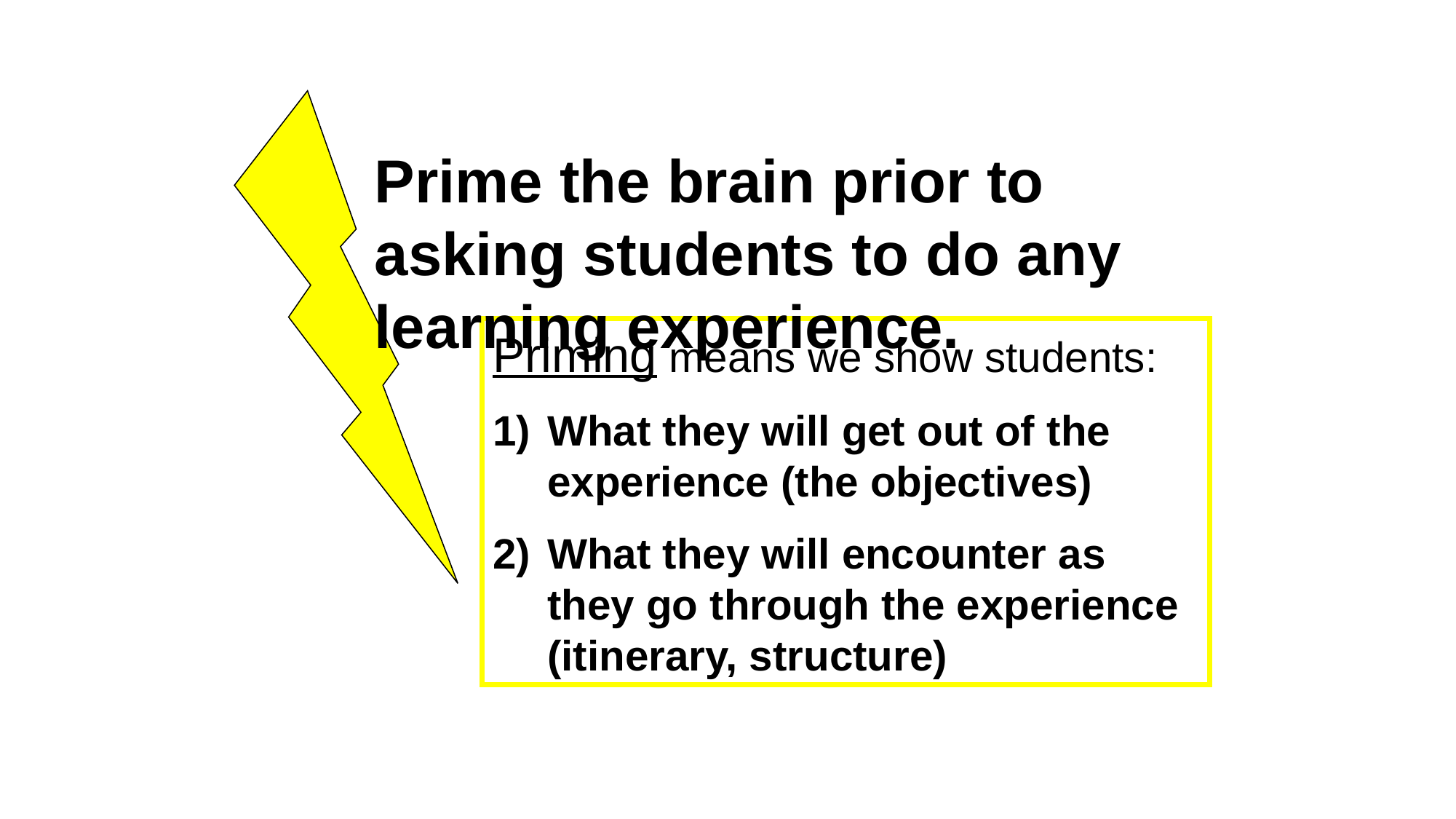

Prime the brain prior to asking students to do any learning experience.
Priming means we show students:
What they will get out of the experience (the objectives)
What they will encounter as they go through the experience (itinerary, structure)